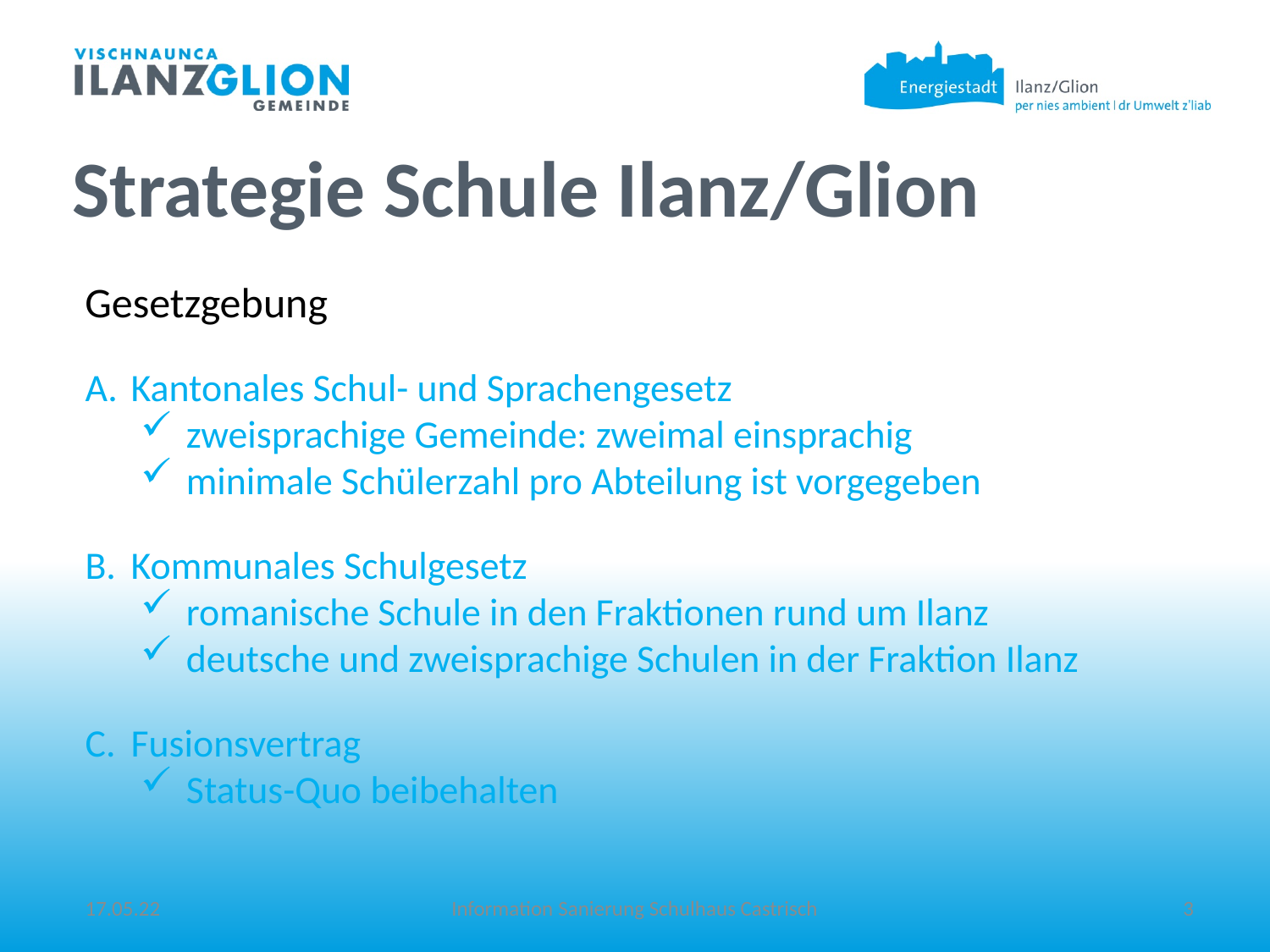

Strategie Schule Ilanz/Glion
Gesetzgebung
Kantonales Schul- und Sprachengesetz
zweisprachige Gemeinde: zweimal einsprachig
minimale Schülerzahl pro Abteilung ist vorgegeben

Kommunales Schulgesetz
romanische Schule in den Fraktionen rund um Ilanz
deutsche und zweisprachige Schulen in der Fraktion Ilanz

Fusionsvertrag
Status-Quo beibehalten

17.05.22
Information Sanierung Schulhaus Castrisch
3